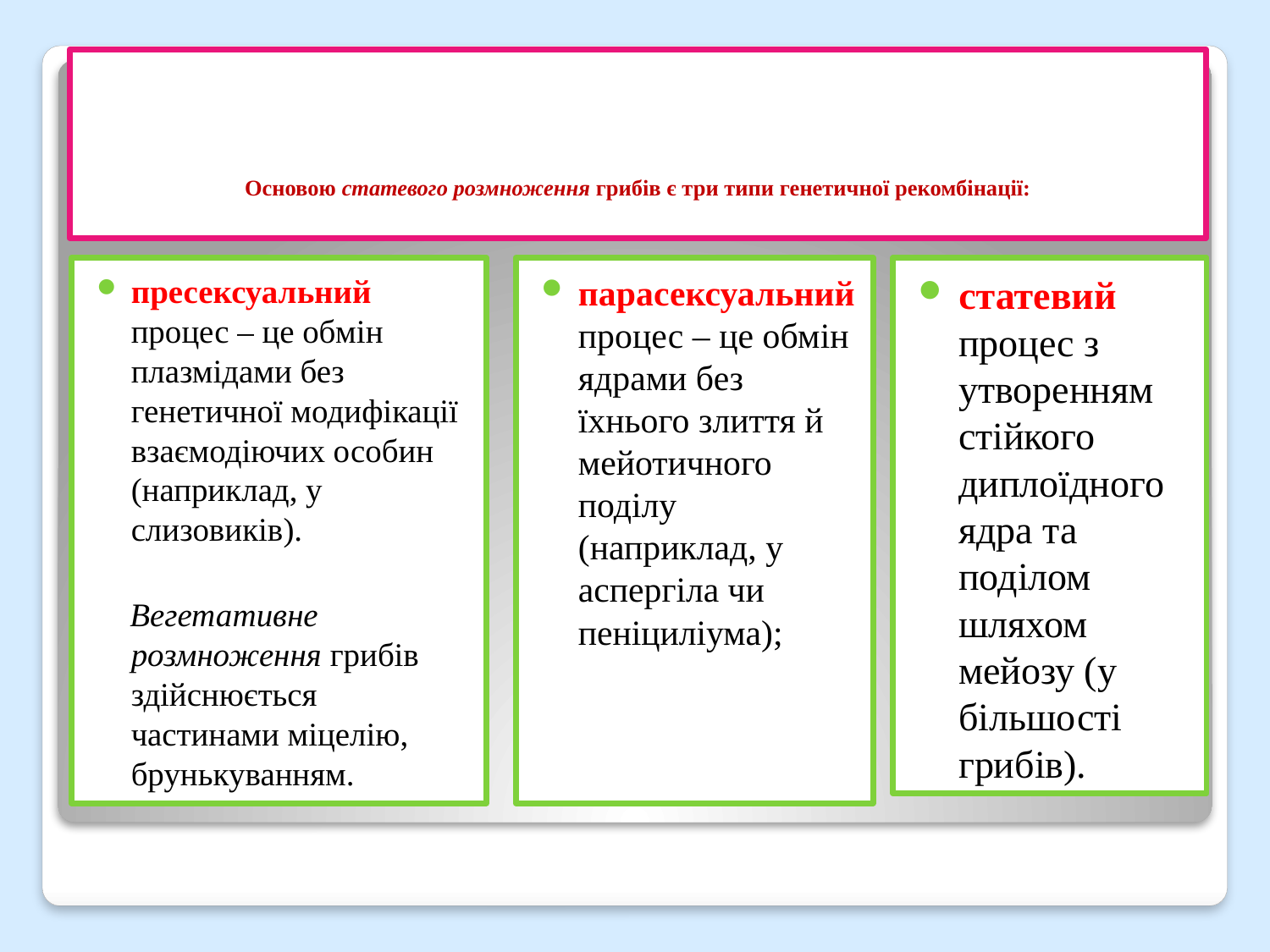

# Основою статевого розмноження грибів є три типи генетичної рекомбінації:
пресексуальний процес – це обмін плазмідами без генетичної модифікації взаємодіючих особин (наприклад, у слизовиків).

    Вегетативне розмноження грибів здійснюється частинами міцелію, брунькуванням.
парасексуальний процес – це обмін ядрами без їхнього злиття й мейотичного поділу (наприклад, у аспергіла чи пеніциліума);

статевий процес з утворенням стійкого диплоїдного ядра та поділом шляхом мейозу (у більшості грибів).